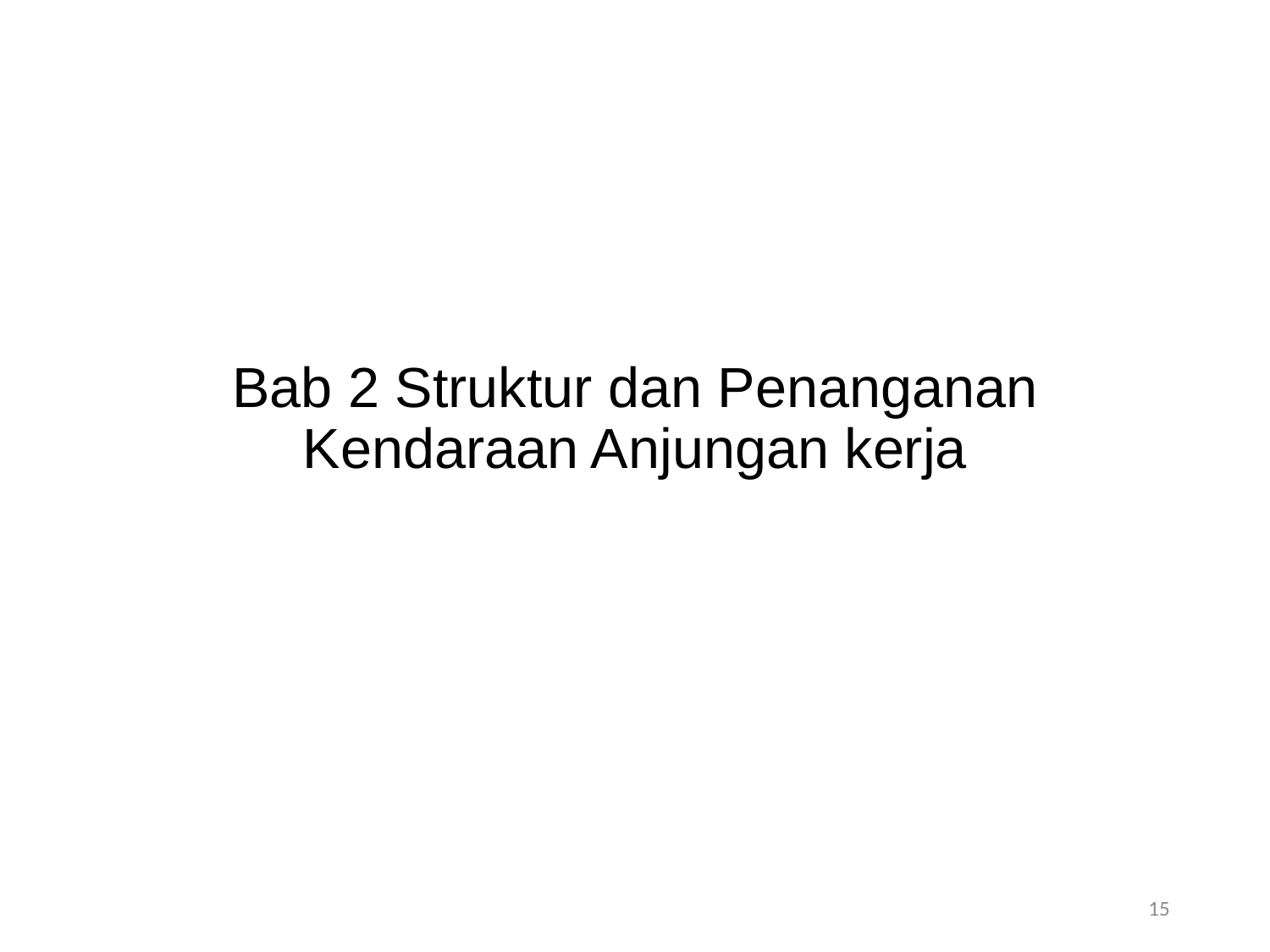

# Bab 2 Struktur dan Penanganan Kendaraan Anjungan kerja
15